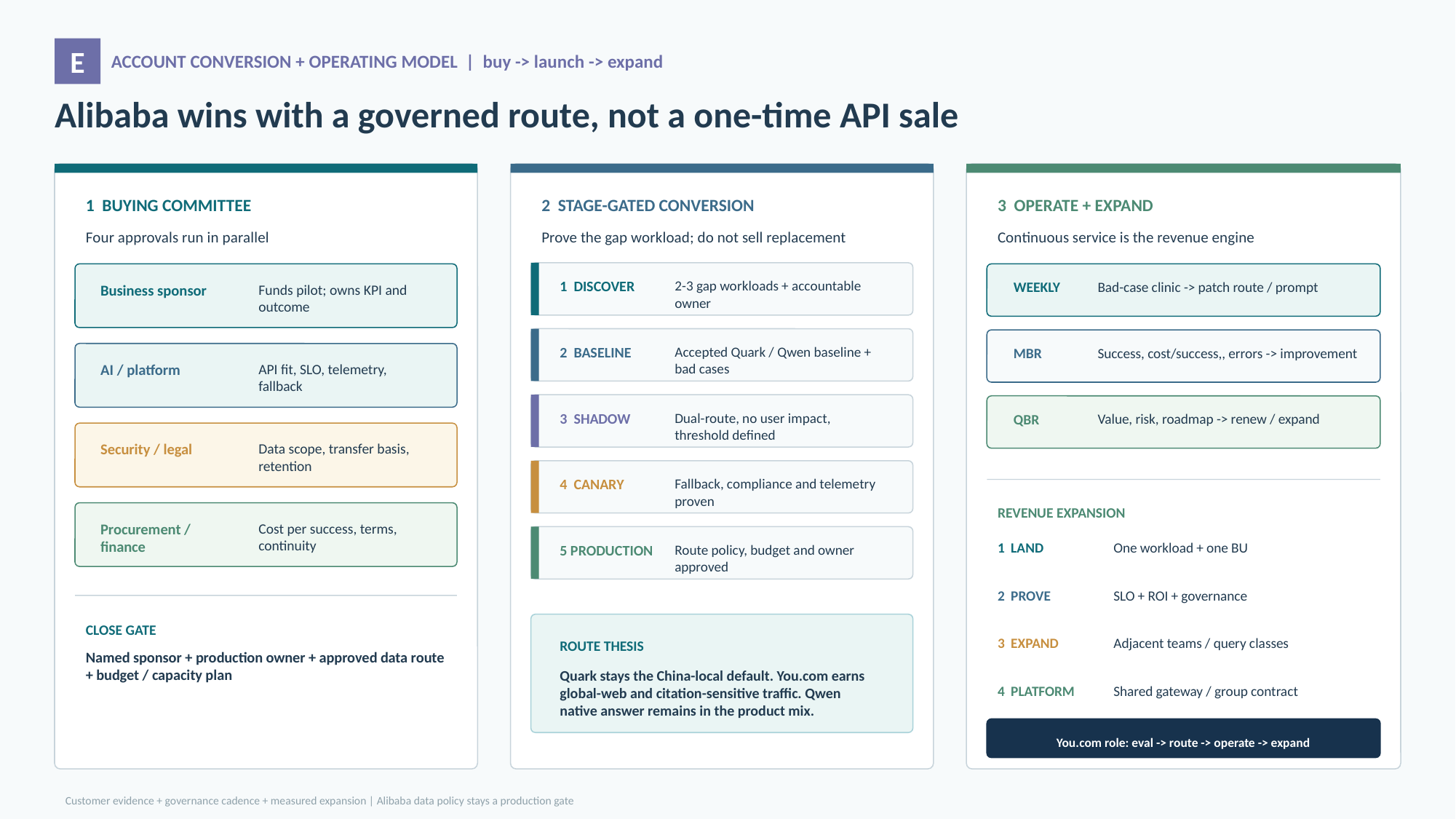

E
ACCOUNT CONVERSION + OPERATING MODEL  |  buy -> launch -> expand
Alibaba wins with a governed route, not a one-time API sale

1  BUYING COMMITTEE
2  STAGE-GATED CONVERSION
3  OPERATE + EXPAND
Four approvals run in parallel
Prove the gap workload; do not sell replacement
Continuous service is the revenue engine

1  DISCOVER
2-3 gap workloads + accountable owner
WEEKLY
Bad-case clinic -> patch route / prompt
Business sponsor
Funds pilot; owns KPI and outcome

2  BASELINE
Accepted Quark / Qwen baseline + bad cases
MBR
Success, cost/success,, errors -> improvement

AI / platform
API fit, SLO, telemetry, fallback

3  SHADOW
Dual-route, no user impact, threshold defined
QBR
Value, risk, roadmap -> renew / expand

Security / legal
Data scope, transfer basis, retention

4  CANARY
Fallback, compliance and telemetry proven

REVENUE EXPANSION

Procurement / finance
Cost per success, terms, continuity

1  LAND
One workload + one BU
5 PRODUCTION
Route policy, budget and owner approved
2  PROVE
SLO + ROI + governance

CLOSE GATE
3  EXPAND
Adjacent teams / query classes
ROUTE THESIS
Named sponsor + production owner + approved data route + budget / capacity plan
Quark stays the China-local default. You.com earns global-web and citation-sensitive traffic. Qwen native answer remains in the product mix.
4  PLATFORM
Shared gateway / group contract

You.com role: eval -> route -> operate -> expand
Customer evidence + governance cadence + measured expansion | Alibaba data policy stays a production gate